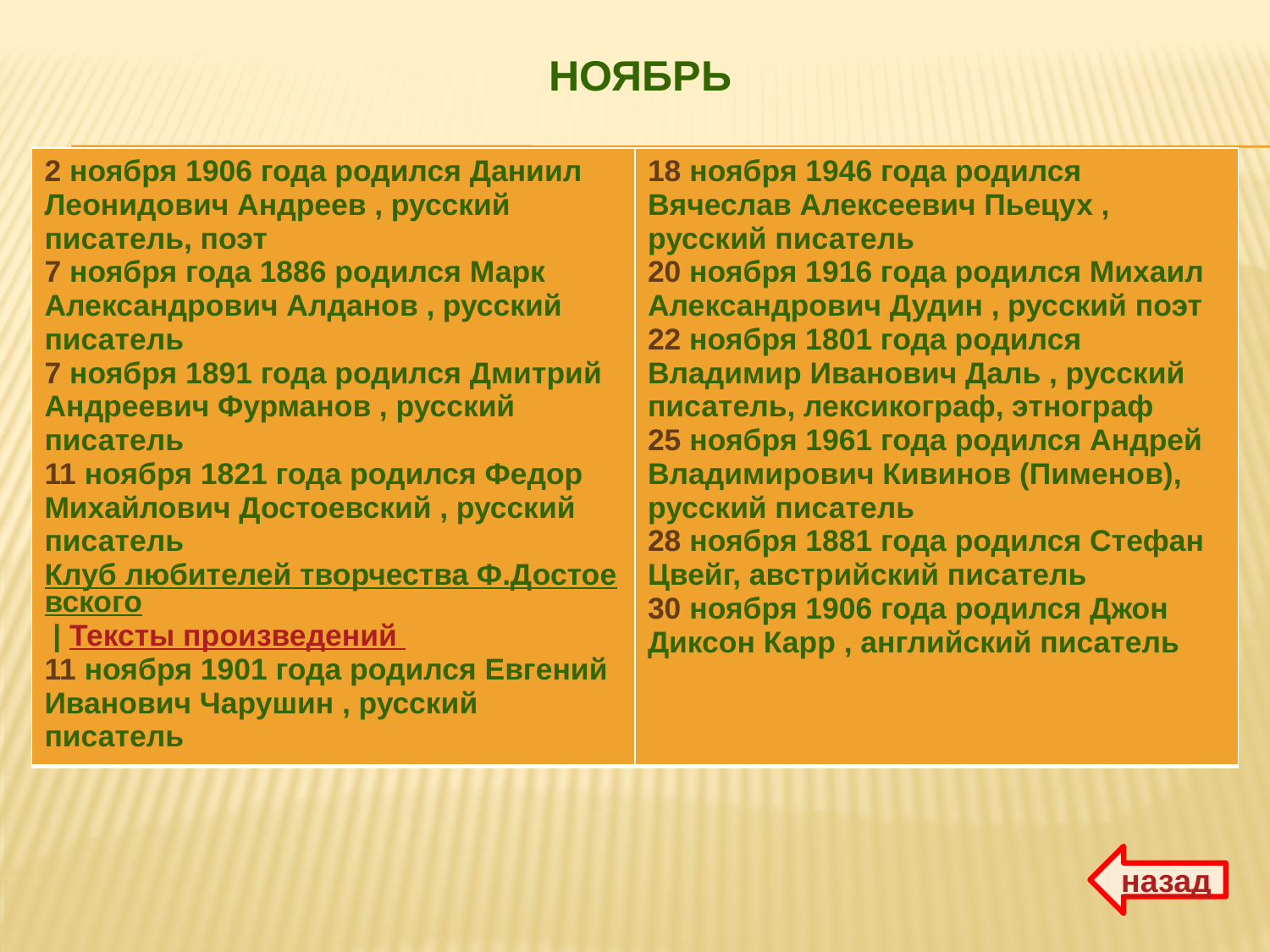

# ноябрь
| 2 ноября 1906 года родился Даниил Леонидович Андреев , русский писатель, поэт 7 ноября года 1886 родился Марк Александрович Алданов , русский писатель 7 ноября 1891 года родился Дмитрий Андреевич Фурманов , русский писатель 11 ноября 1821 года родился Федор Михайлович Достоевский , русский писатель Клуб любителей творчества Ф.Достоевского | Тексты произведений 11 ноября 1901 года родился Евгений Иванович Чарушин , русский писатель | 18 ноября 1946 года родился Вячеслав Алексеевич Пьецух , русский писатель 20 ноября 1916 года родился Михаил Александрович Дудин , русский поэт 22 ноября 1801 года родился Владимир Иванович Даль , русский писатель, лексикограф, этнограф 25 ноября 1961 года родился Андрей Владимирович Кивинов (Пименов), русский писатель 28 ноября 1881 года родился Стефан Цвейг, австрийский писатель 30 ноября 1906 года родился Джон Диксон Карр , английский писатель |
| --- | --- |
назад